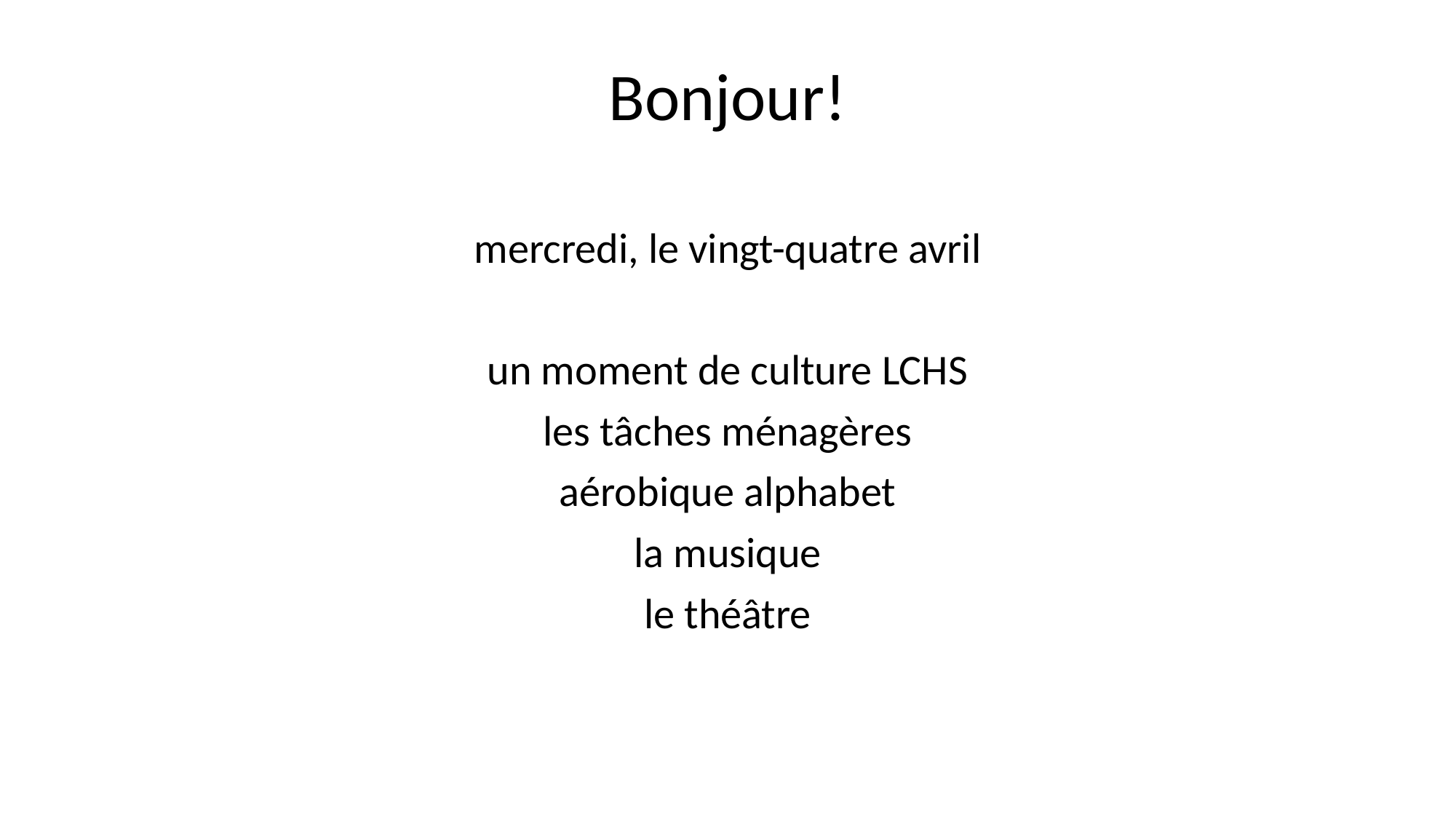

# Bonjour!

mercredi, le vingt-quatre avril

un moment de culture LCHS
les tâches ménagères
aérobique alphabet
la musique
le théâtre